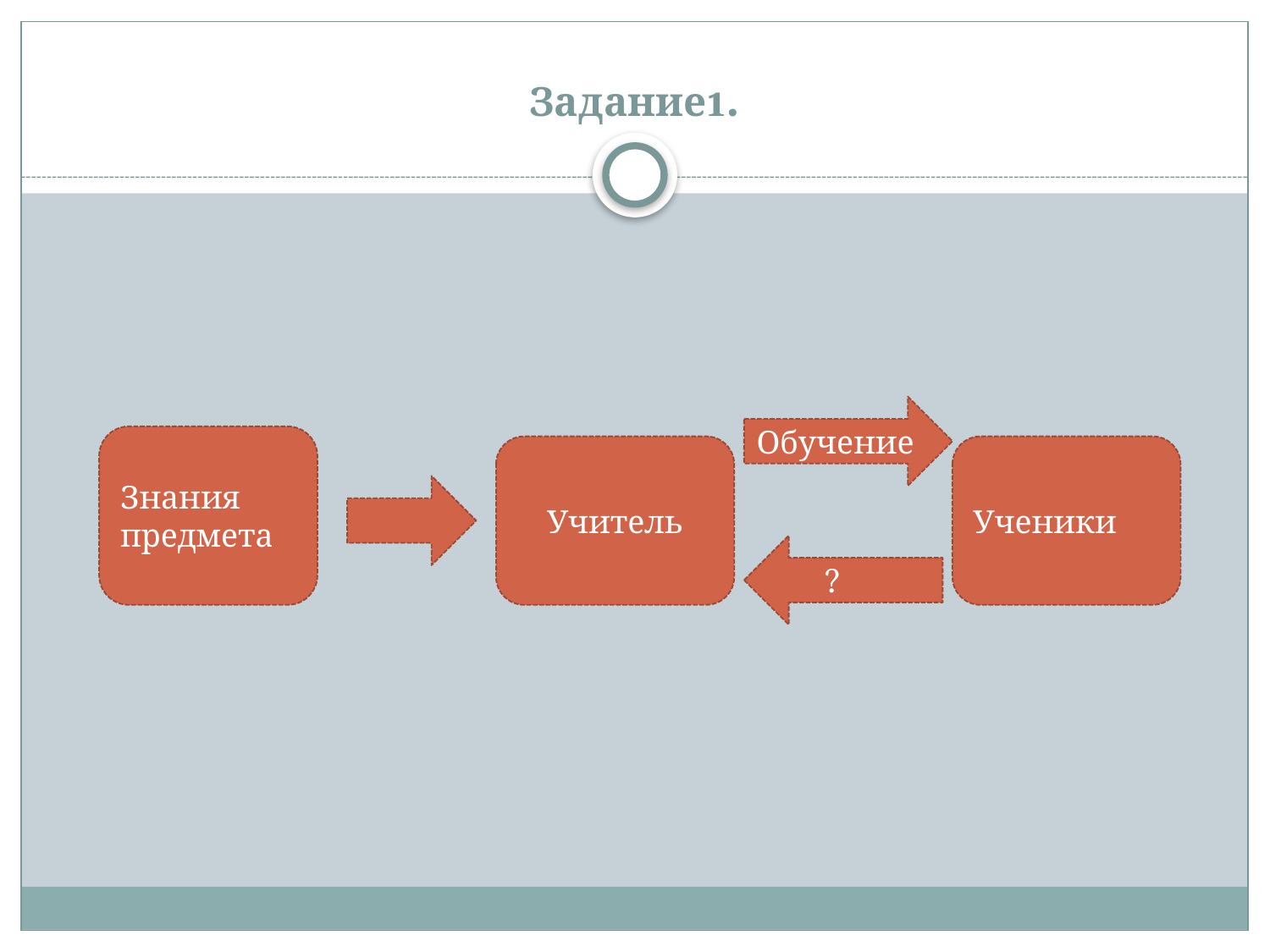

# Задание1.
Обучение
Знания предмета
Учитель
Ученики

      ?